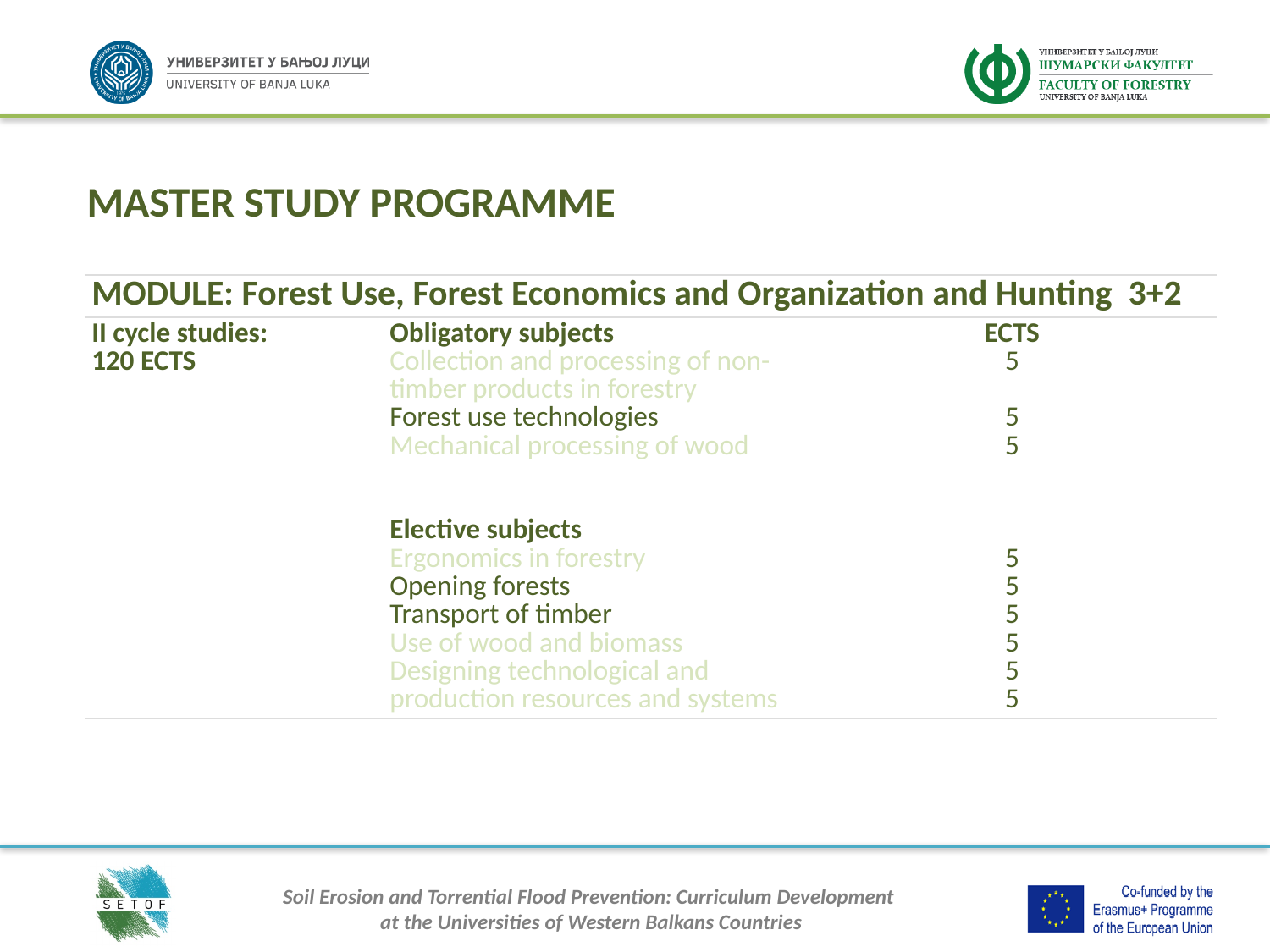

MASTER STUDY PROGRAMME
| MODULE: Forest Use, Forest Economics and Organization and Hunting 3+2 |  |  |
| --- | --- | --- |
| II cycle studies: 120 ECTS | Obligatory subjects Collection and processing of non-timber products in forestry Forest use technologies Mechanical processing of wood Elective subjects Ergonomics in forestry Opening forests Transport of timber Use of wood and biomass Designing technological and production resources and systems | ECTS 5 5 5 5 5 5 5 5 5 |